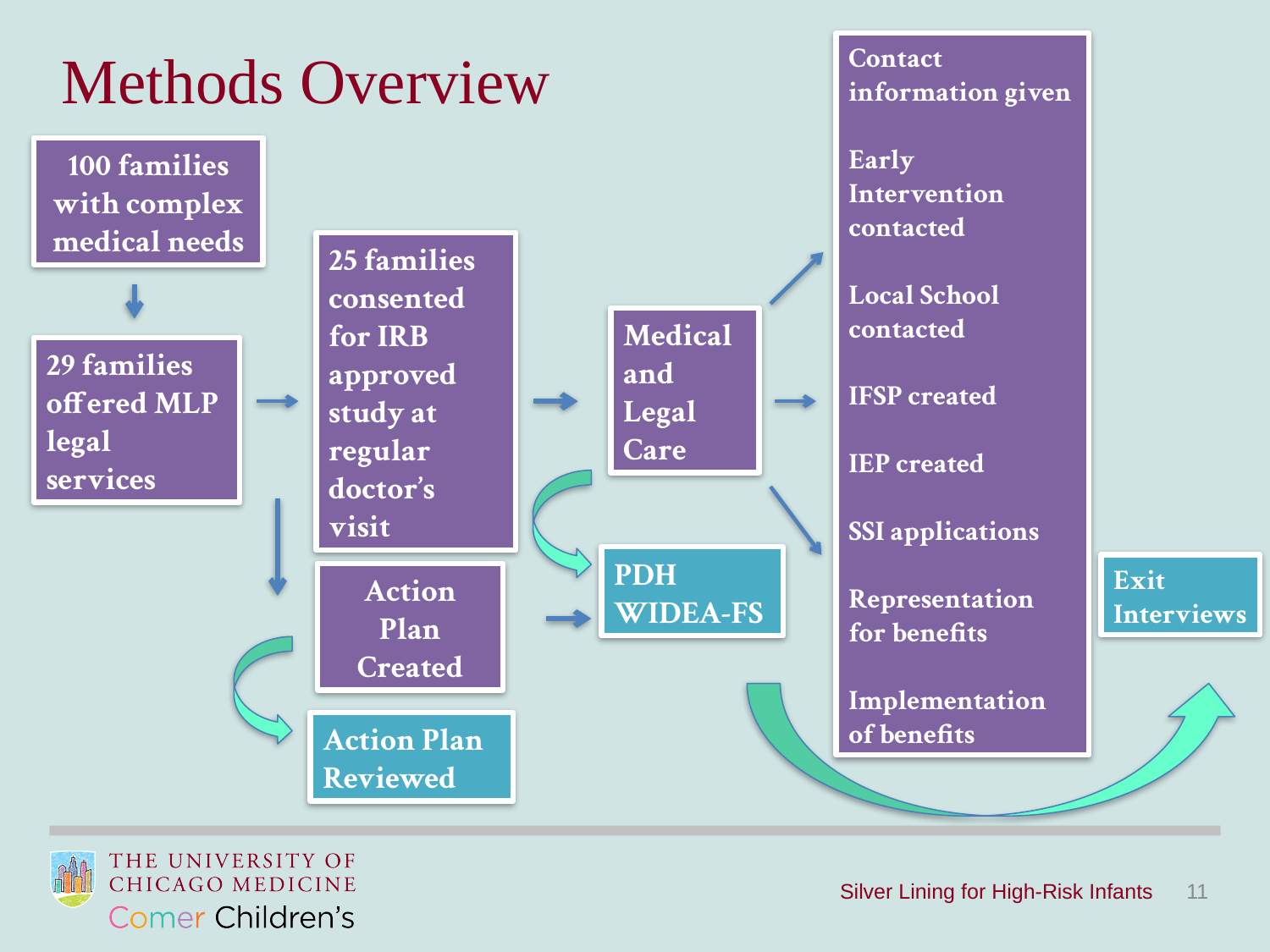

Contact information given

Early Intervention contacted

Local School contacted

IFSP created

IEP created

SSI applications

Representation for benefits

Implementation of benefits
Methods Overview
100 families with complex medical needs
25 families consented for IRB approved study at regular doctor’s visit
Medical and Legal Care
29 families offered MLP legal services

PDH WIDEA-FS
Exit Interviews
Action Plan Created

Action Plan Reviewed
Silver Lining for High-Risk Infants
11